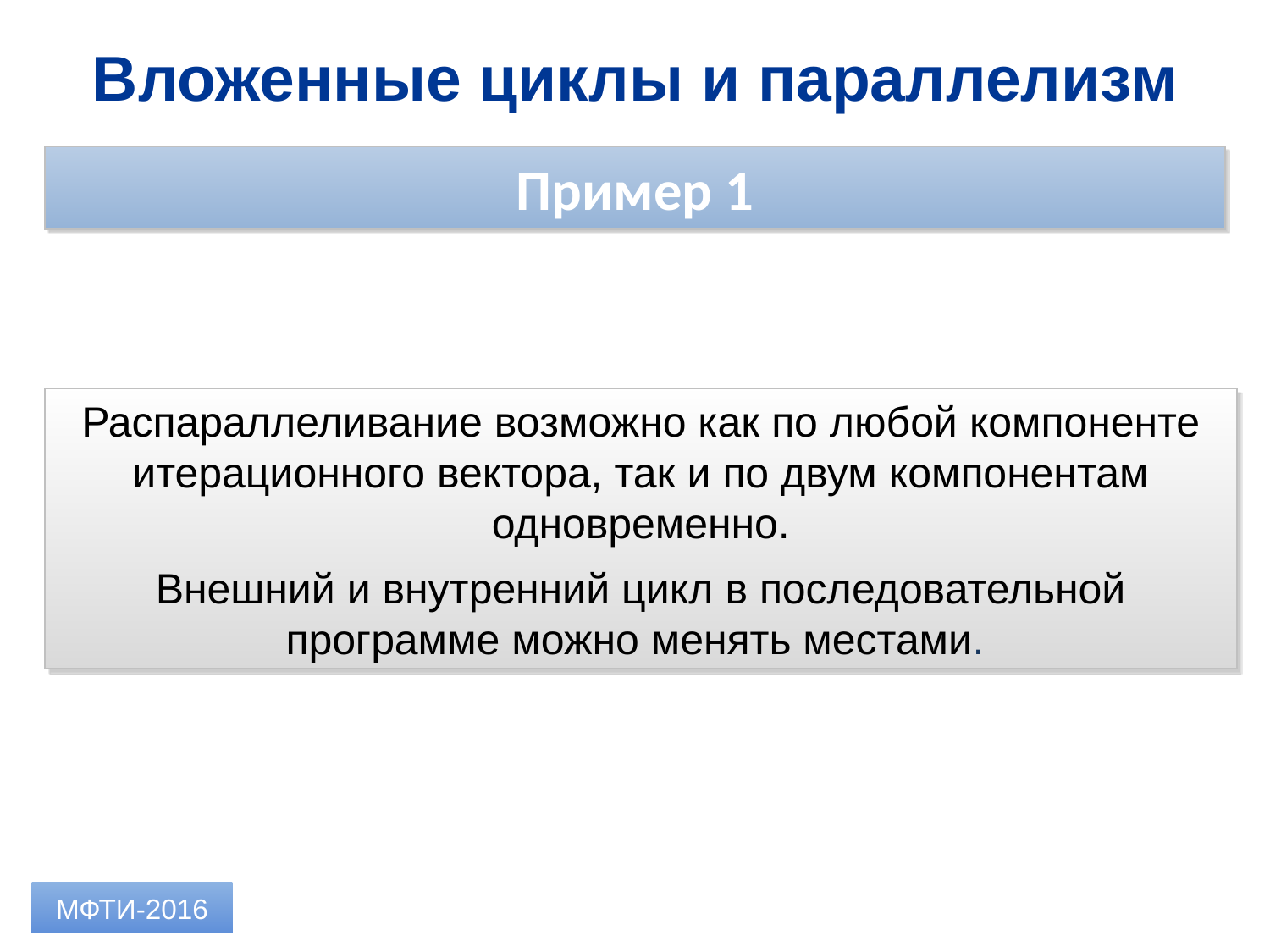

Вложенные циклы и параллелизм
Пример 1
Распараллеливание возможно как по любой компоненте итерационного вектора, так и по двум компонентам одновременно.
Внешний и внутренний цикл в последовательной программе можно менять местами.
МФТИ-2016